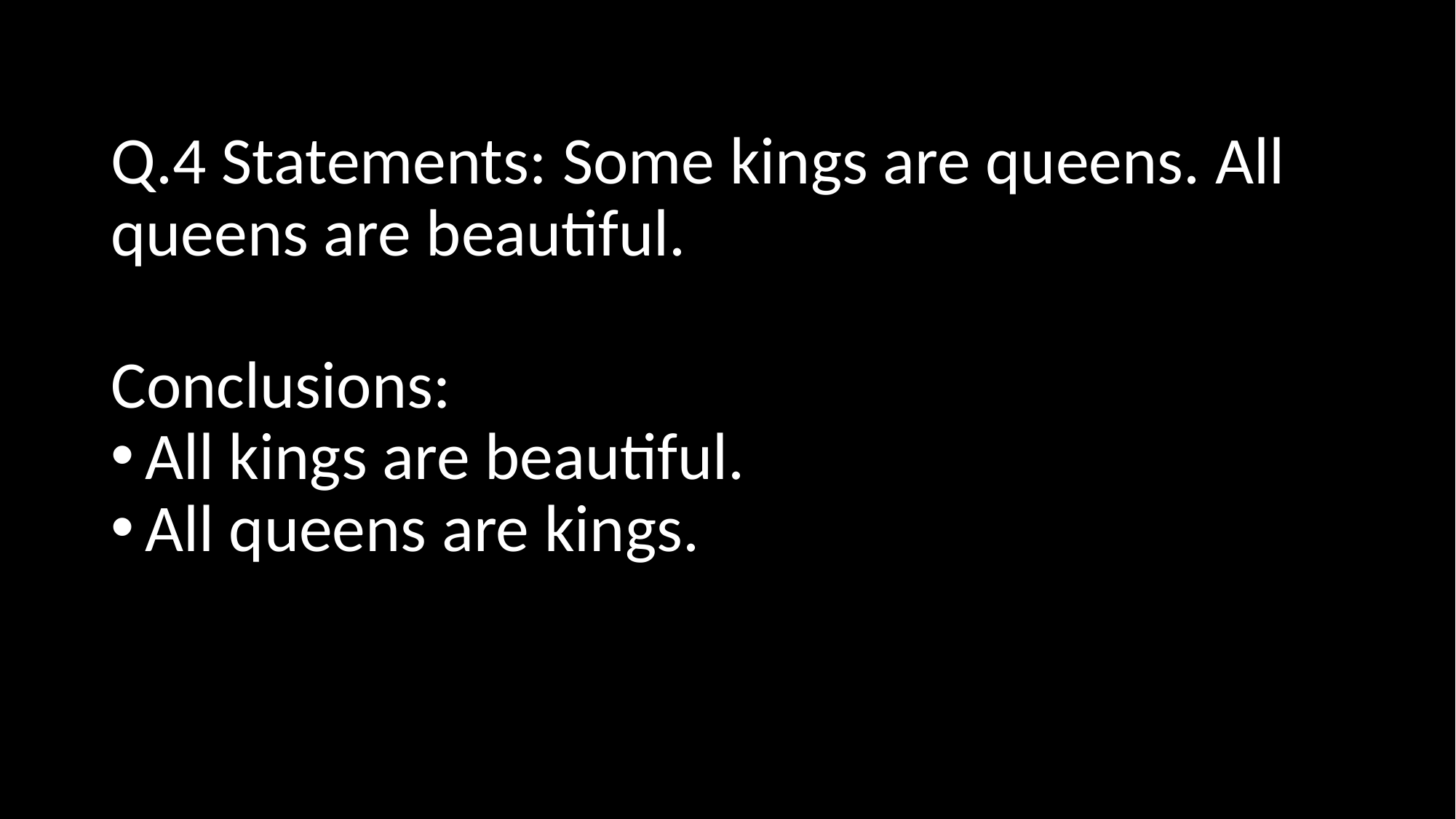

# Q.4 Statements: Some kings are queens. All queens are beautiful.
Conclusions:
All kings are beautiful.
All queens are kings.